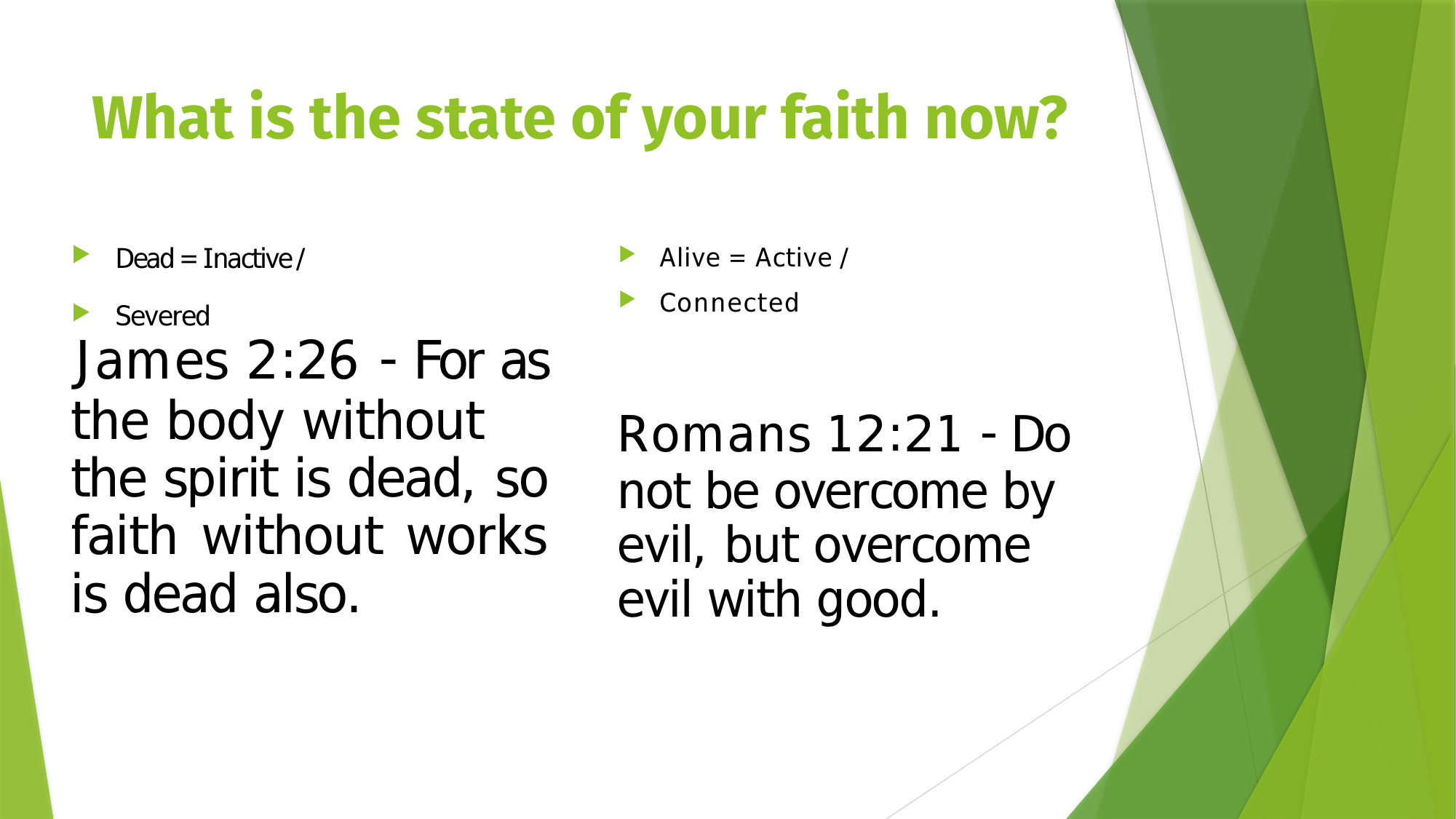

# What is the state of your faith now?
Alive = Active /
Connected

Romans 12:21 - Do
not be overcome by
evil, but overcome
evil with good.

Dead = Inactive /
Severed
James 2:26 - For as
the body without
the spirit is dead, so
faith without works
is dead also.